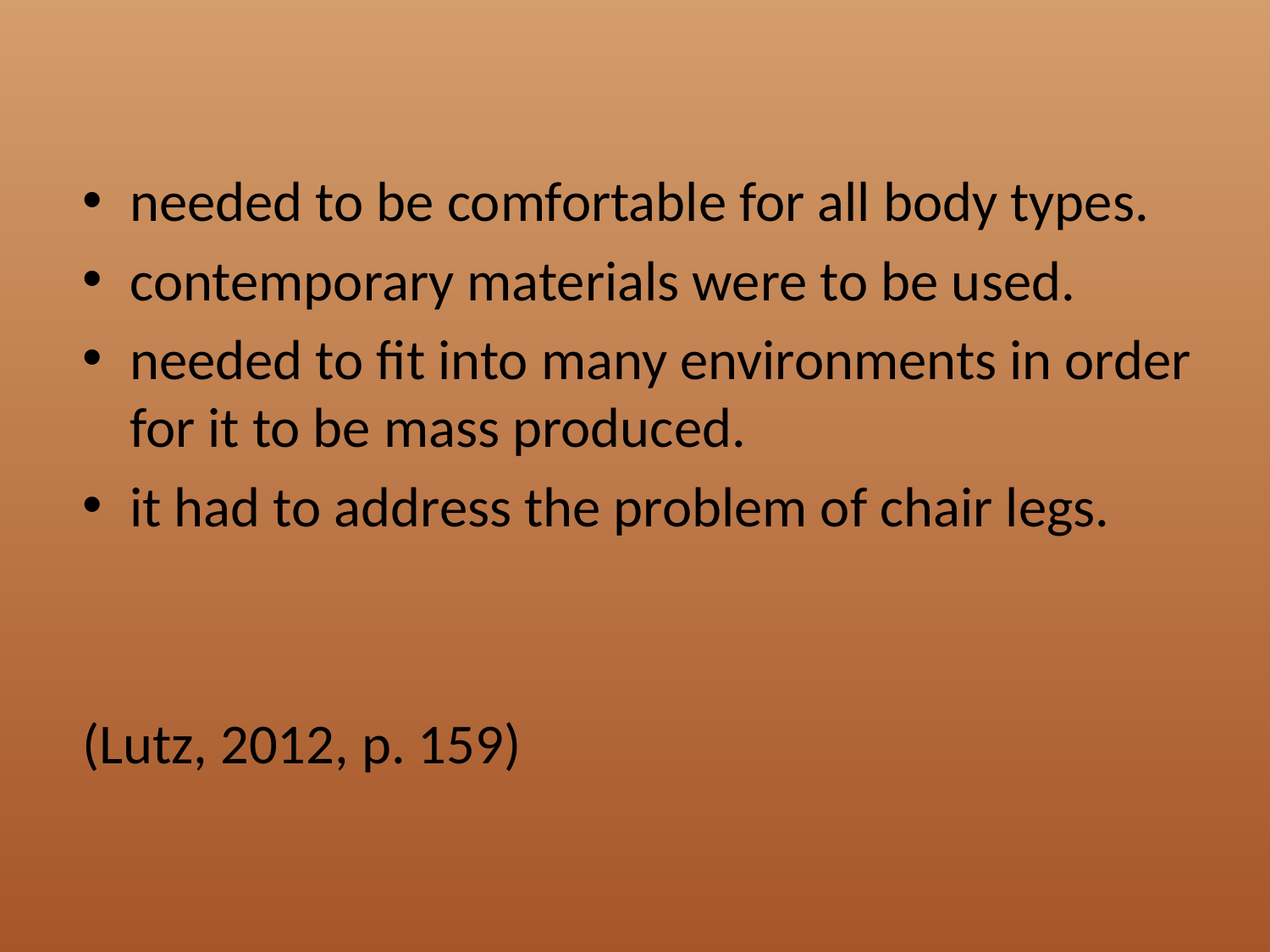

needed to be comfortable for all body types.
contemporary materials were to be used.
needed to fit into many environments in order for it to be mass produced.
it had to address the problem of chair legs.

(Lutz, 2012, p. 159)